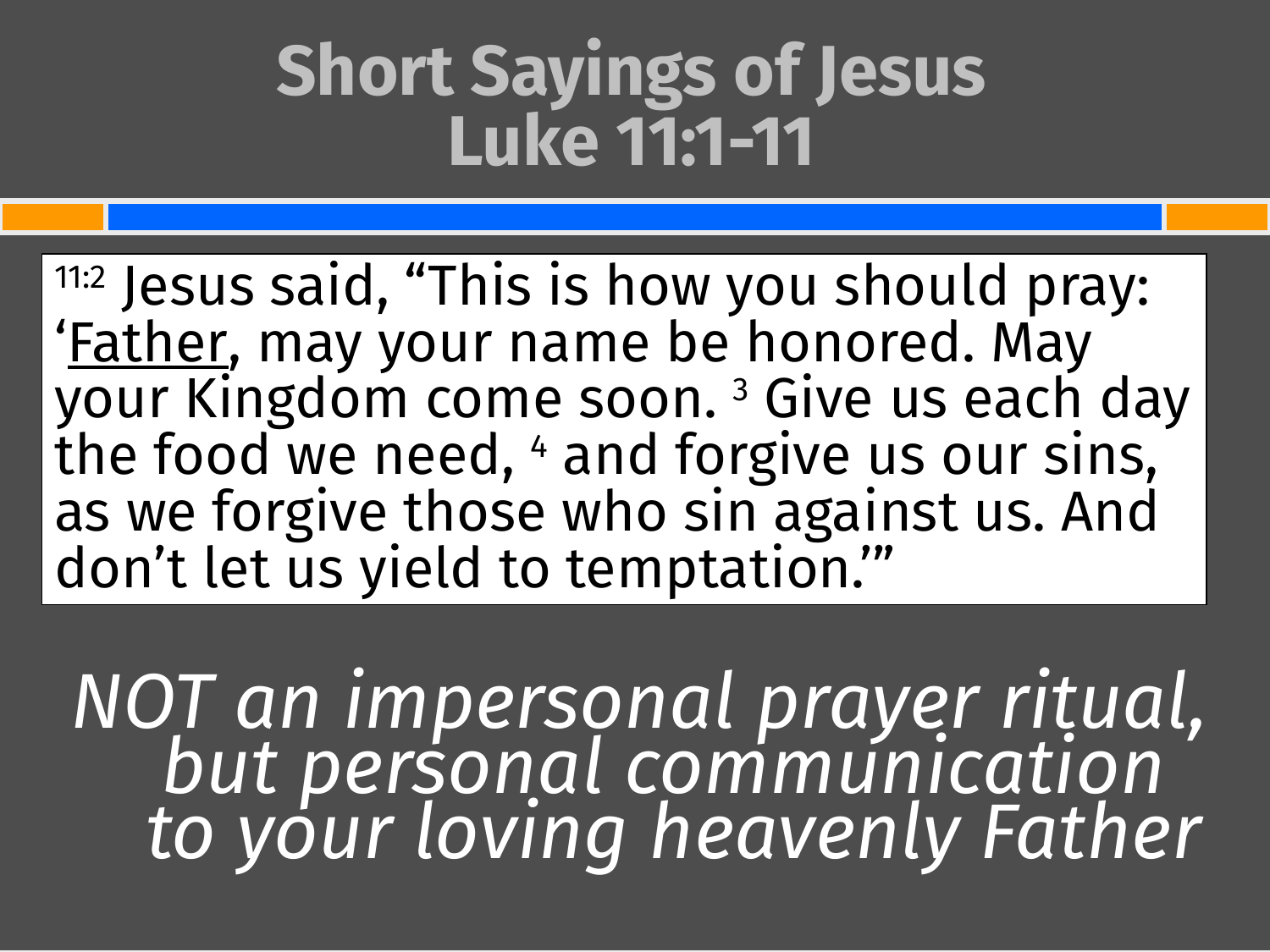

Short Sayings of Jesus
Luke 11:1-11

#
11:2 Jesus said, “This is how you should pray: ‘Father, may your name be honored. May your Kingdom come soon. 3 Give us each day the food we need, 4 and forgive us our sins, as we forgive those who sin against us. And don’t let us yield to temptation.’”

NOT an impersonal prayer ritual,
but personal communication
to your loving heavenly Father